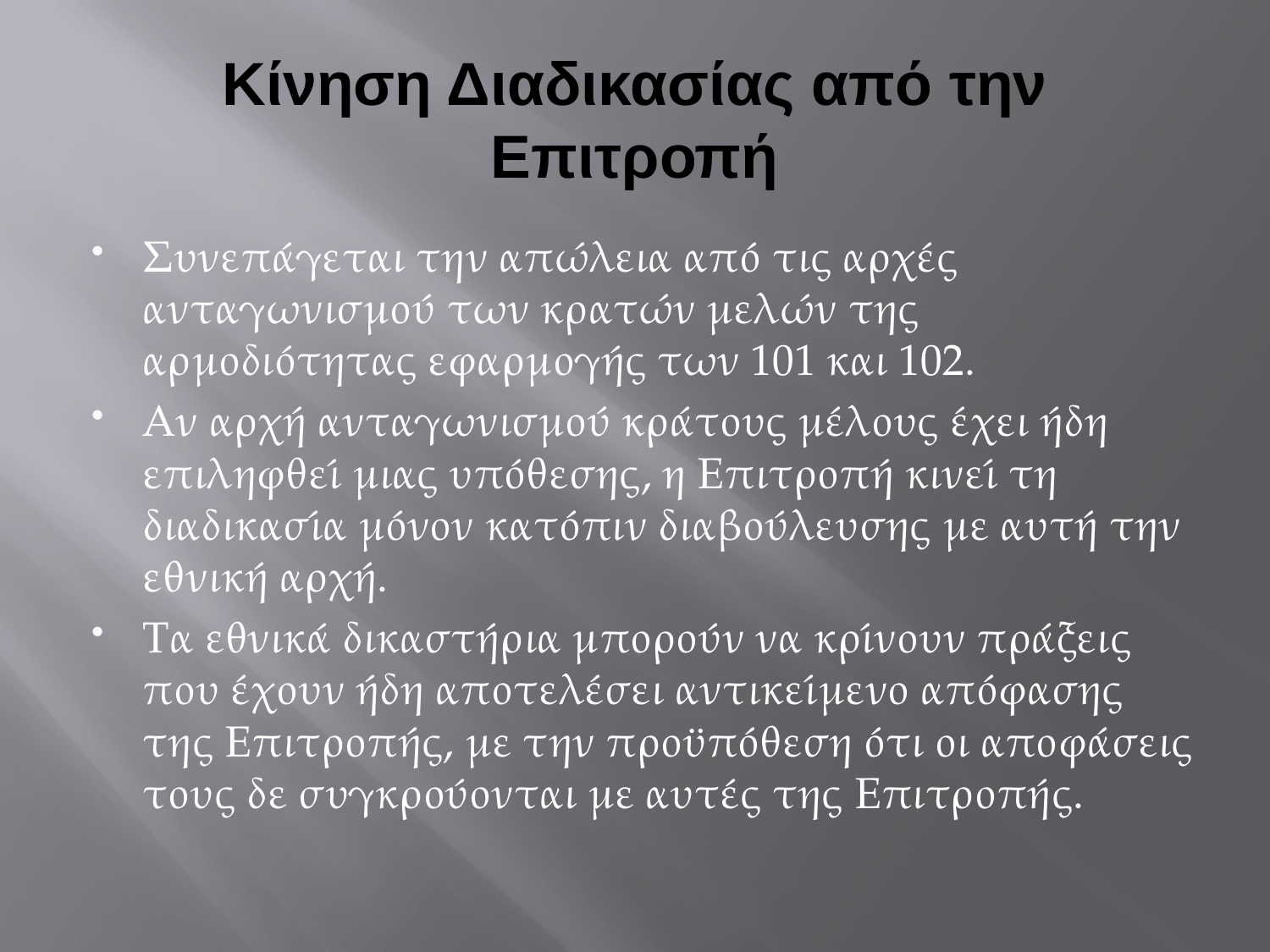

# Κίνηση Διαδικασίας από την Επιτροπή
Συνεπάγεται την απώλεια από τις αρχές ανταγωνισμού των κρατών μελών της αρμοδιότητας εφαρμογής των 101 και 102.
Αν αρχή ανταγωνισμού κράτους μέλους έχει ήδη επιληφθεί μιας υπόθεσης, η Επιτροπή κινεί τη διαδικασία μόνον κατόπιν διαβούλευσης με αυτή την εθνική αρχή.
Τα εθνικά δικαστήρια μπορούν να κρίνουν πράξεις που έχουν ήδη αποτελέσει αντικείμενο απόφασης της Επιτροπής, με την προϋπόθεση ότι οι αποφάσεις τους δε συγκρούονται με αυτές της Επιτροπής.